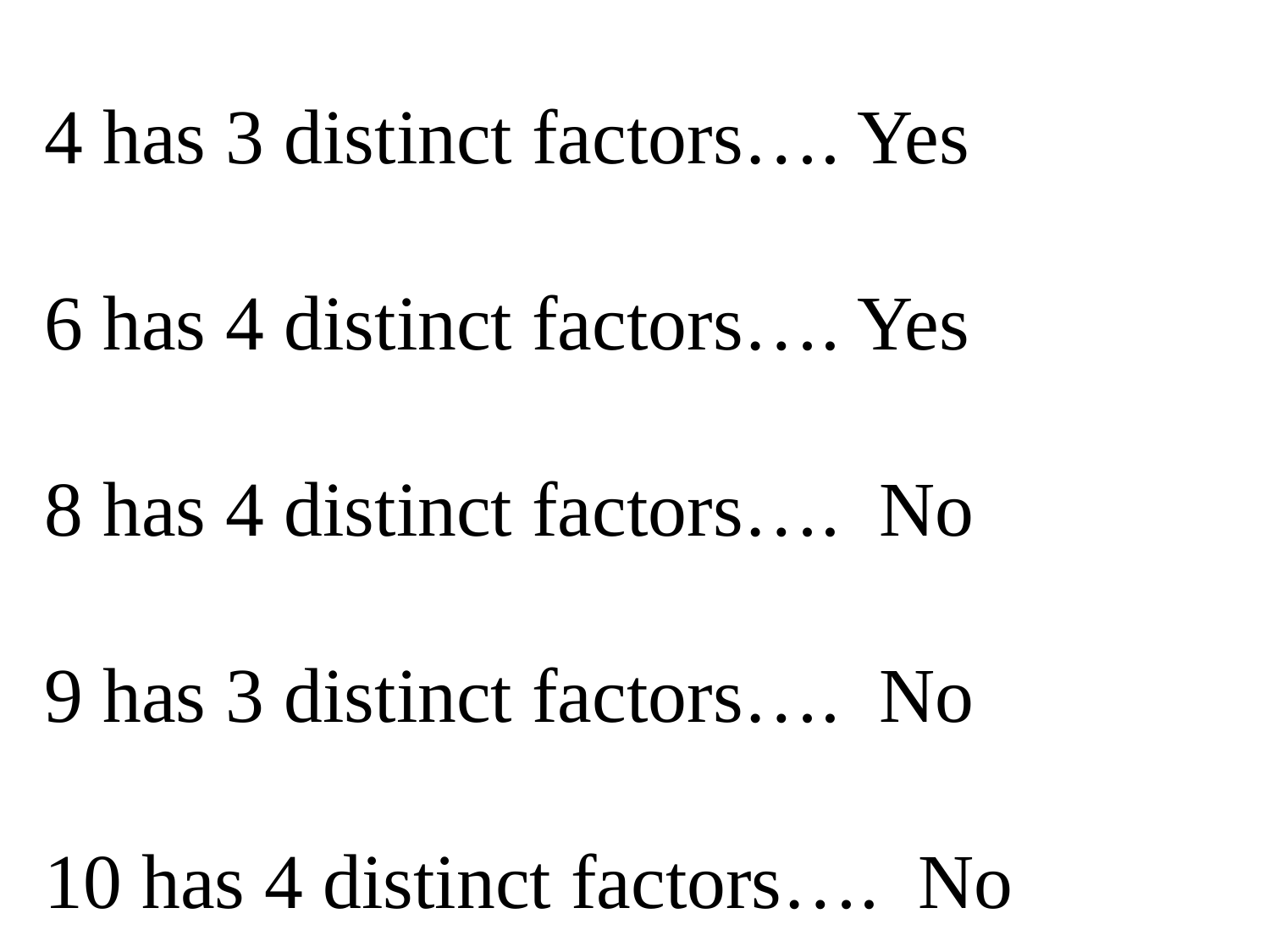

4 has 3 distinct factors…. Yes

6 has 4 distinct factors…. Yes

8 has 4 distinct factors….  No

9 has 3 distinct factors….  No

10 has 4 distinct factors….  No